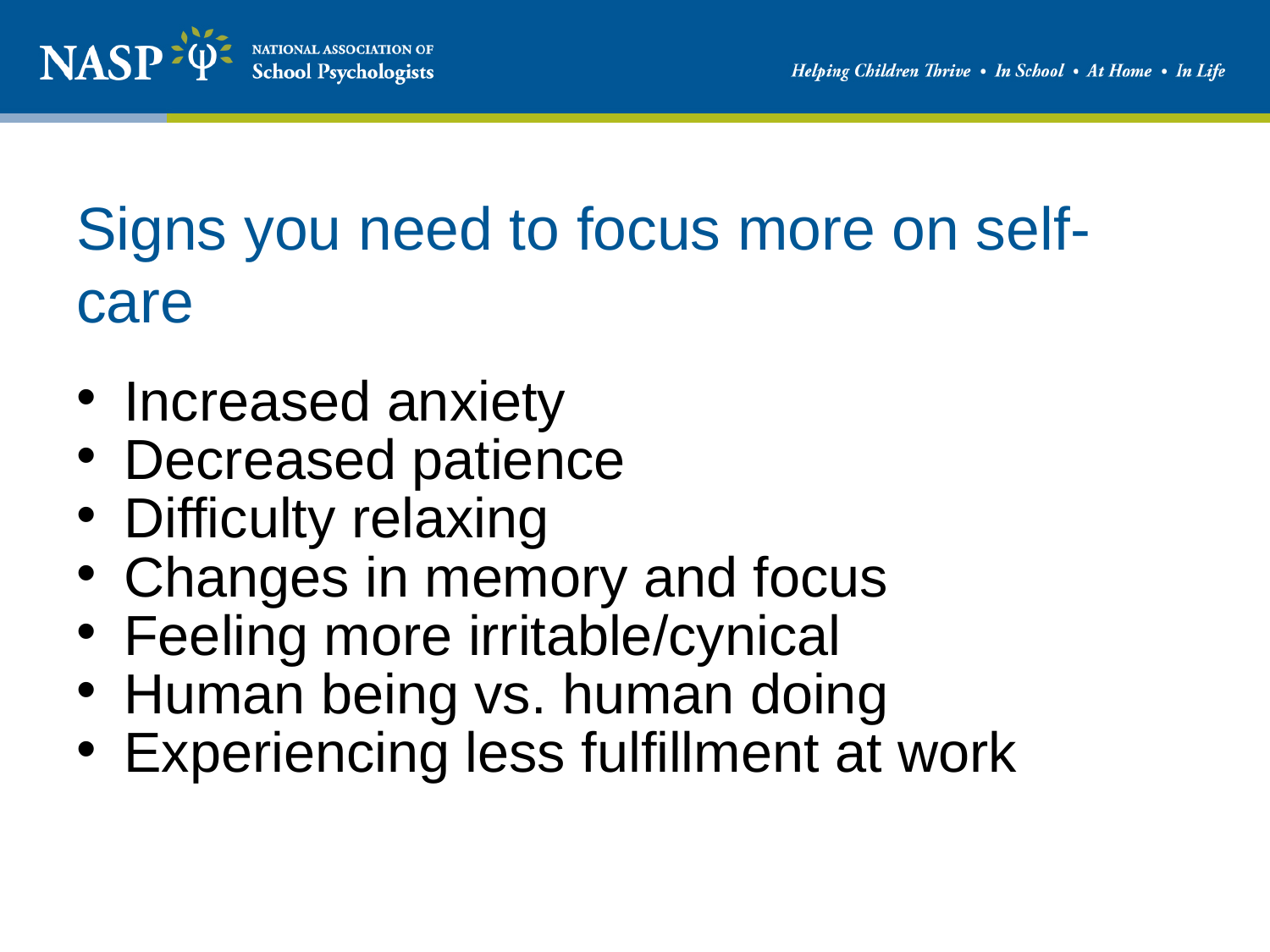

# Signs you need to focus more on self-care
Increased anxiety
Decreased patience
Difficulty relaxing
Changes in memory and focus
Feeling more irritable/cynical
Human being vs. human doing
Experiencing less fulfillment at work